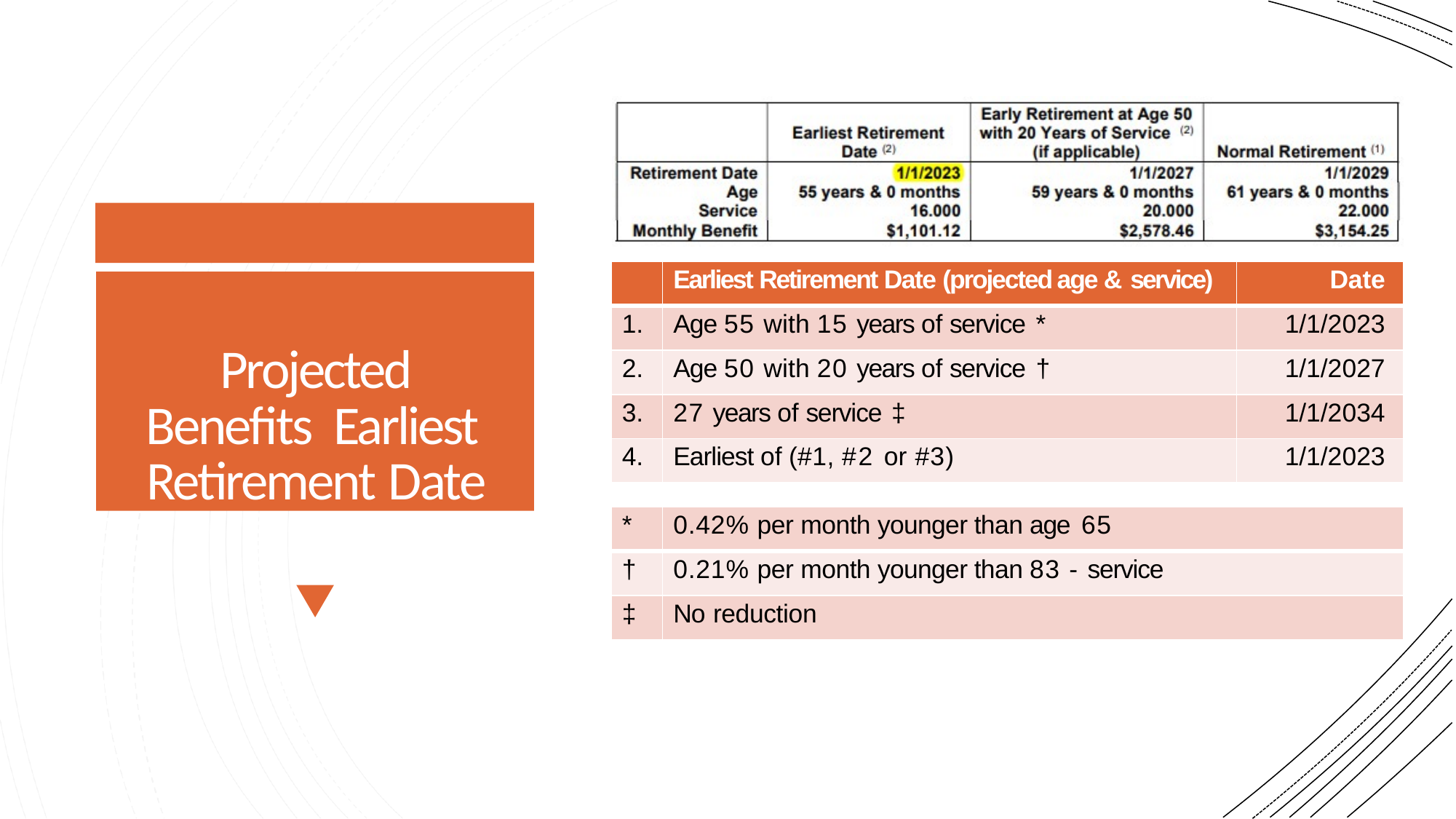

|  | Earliest Retirement Date (projected age & service) | Date |
| --- | --- | --- |
| 1. | Age 55 with 15 years of service \* | 1/1/2023 |
| 2. | Age 50 with 20 years of service † | 1/1/2027 |
| 3. | 27 years of service ‡ | 1/1/2034 |
| 4. | Earliest of (#1, #2 or #3) | 1/1/2023 |

Projected Benefits  Earliest  Retirement Date
| \* | 0.42% per month younger than age 65 |
| --- | --- |
| † | 0.21% per month younger than 83 - service |
| ‡ | No reduction |